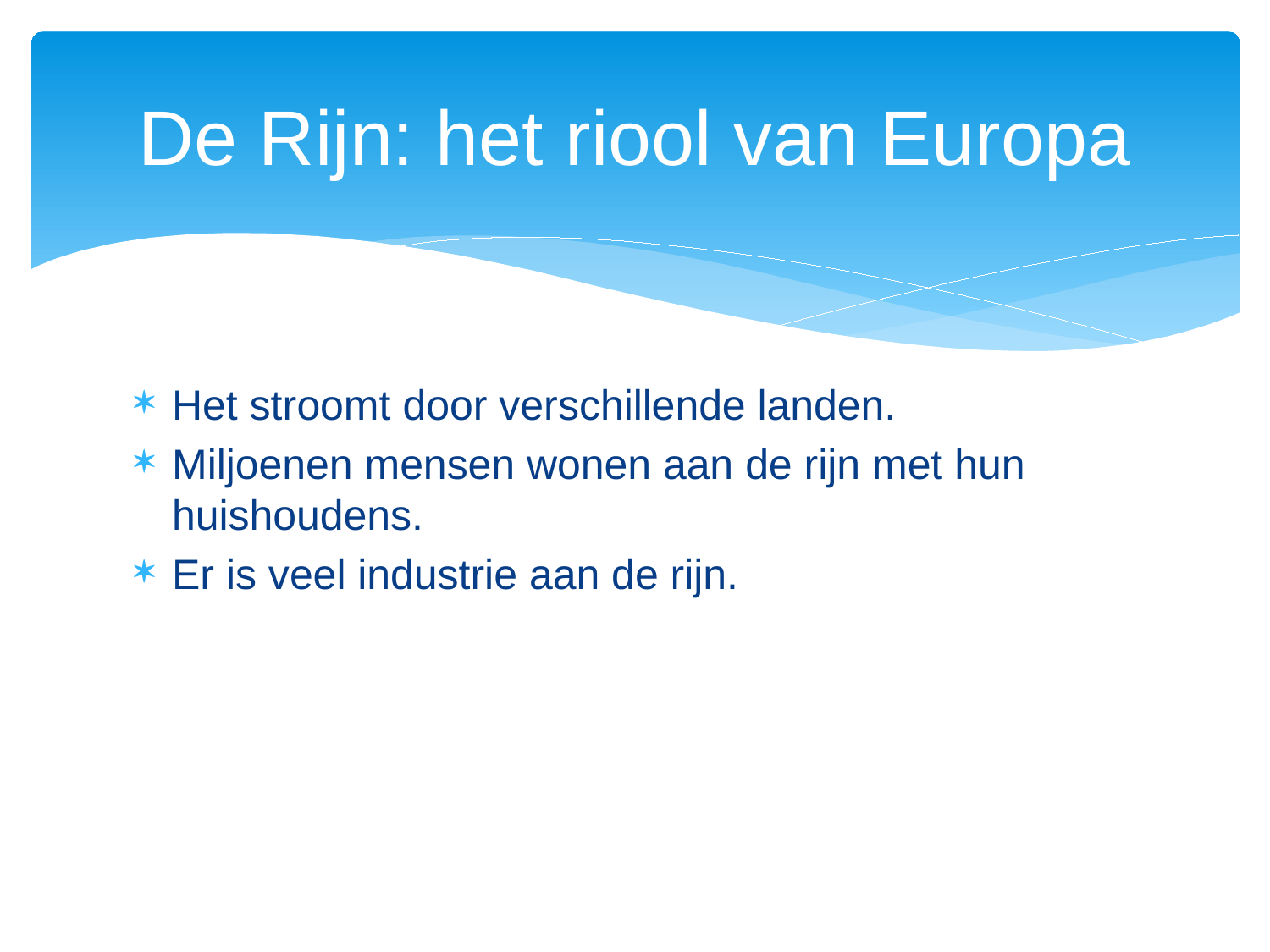

# De Rijn: het riool van Europa
Het stroomt door verschillende landen.
Miljoenen mensen wonen aan de rijn met hun huishoudens.
Er is veel industrie aan de rijn.